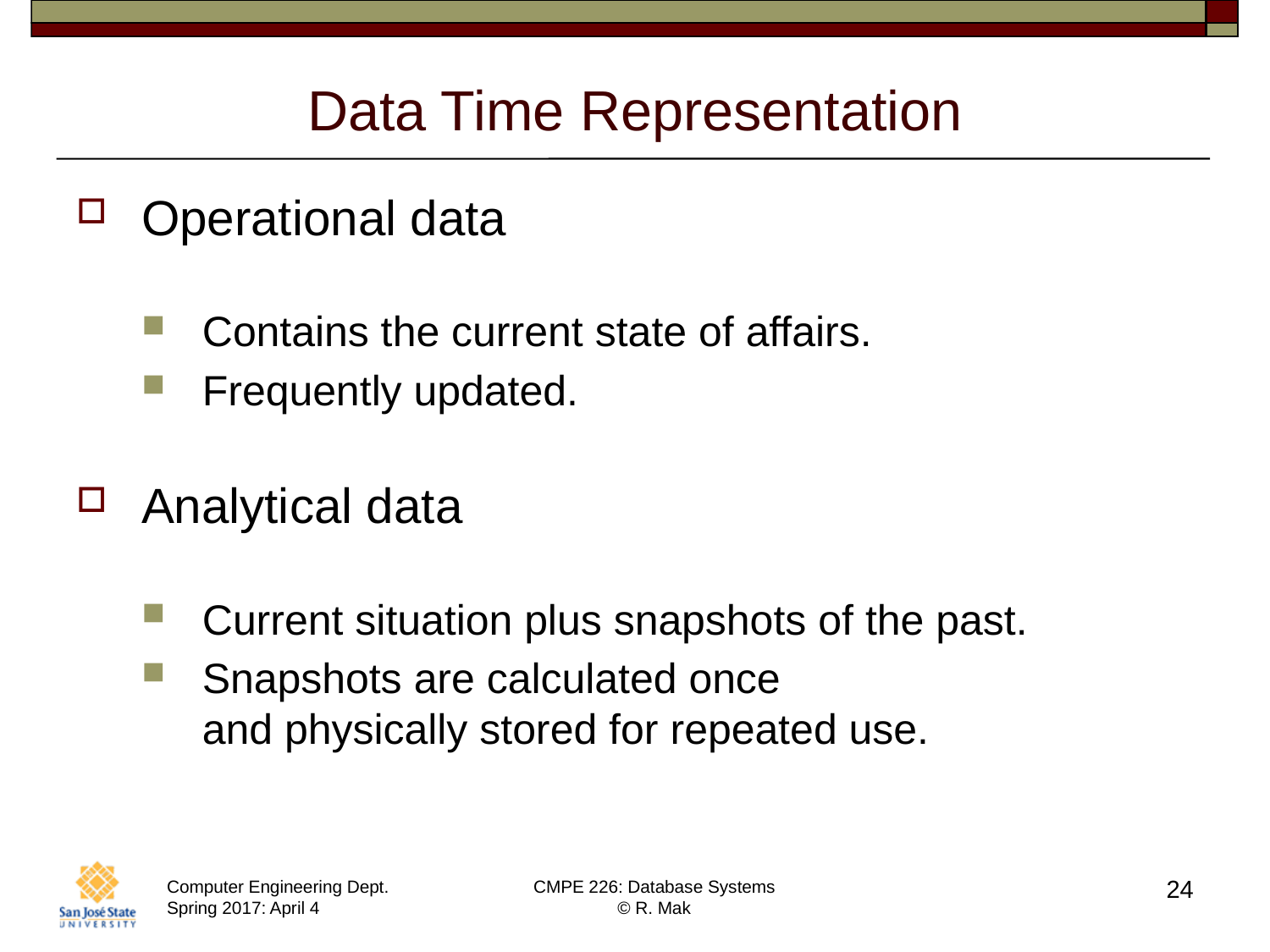

# Data Time Representation
Operational data

Contains the current state of affairs.
Frequently updated.

Analytical data

Current situation plus snapshots of the past.
Snapshots are calculated once
and physically stored for repeated use.

24